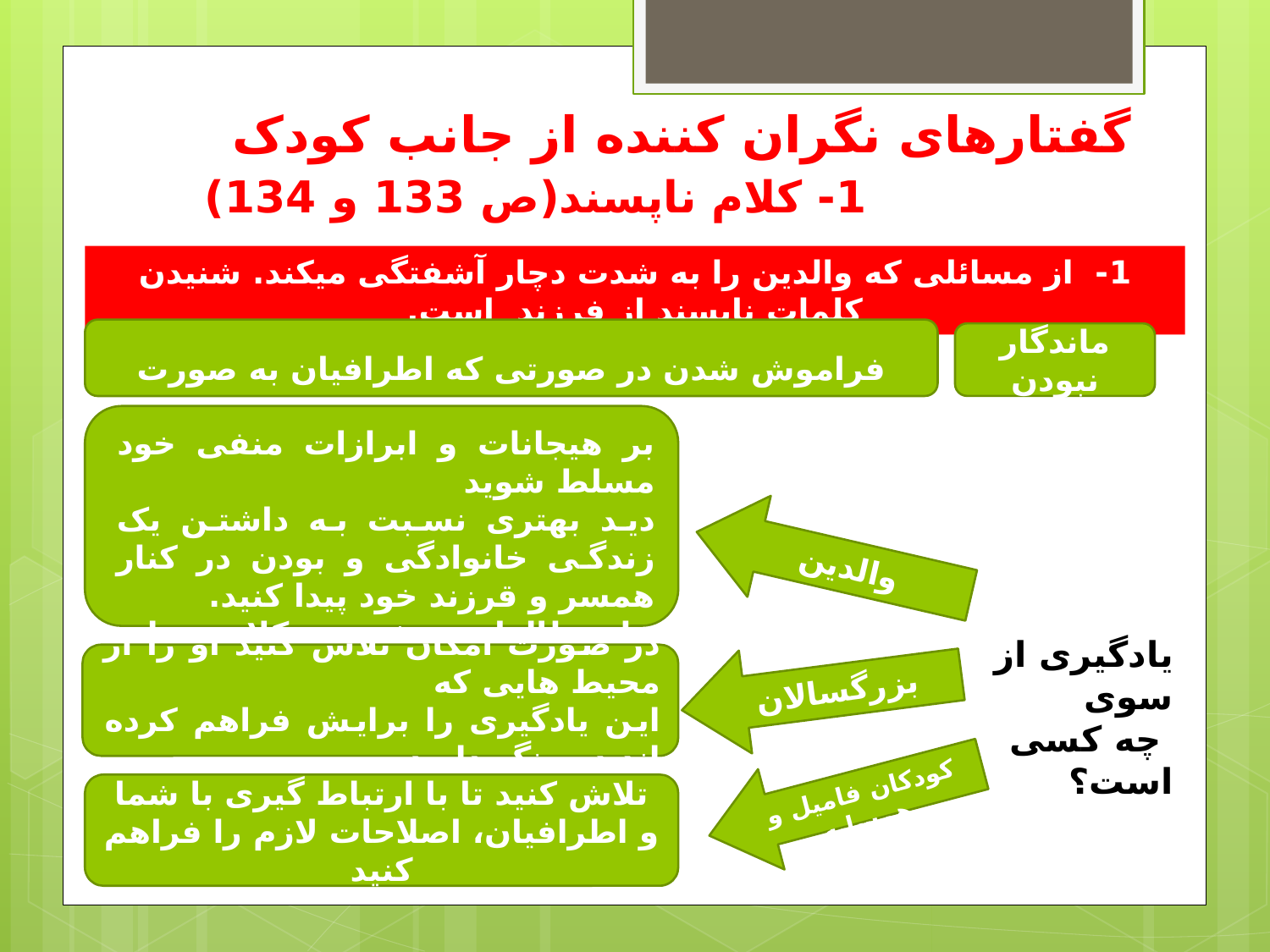

# گفتارهای نگران کننده از جانب کودک 1- کلام ناپسند(ص 133 و 134)
1-  از مسائلی که والدین را به شدت دچار آشفتگی میکند. شنیدن کلمات ناپسند از فرزند  است.
فراموش شدن در صورتی که اطرافیان به صورت مستمر از آن استفاده نکنند.
ماندگار نبودن
بر هیجانات و ابرازات منفی خود مسلط شوید
دید بهتری نسبت به داشتن یک زندگی خانوادگی و بودن در کنار همسر و قرزند خود پیدا کنید.
با مطالعات بیشتر و کلاس های مفید، نگاه و گفتار مطلوب را در خود تقویت کنید.
والدین
یادگیری از سوی
 چه کسی است؟
بزرگسالان
در صورت امکان تلاش کنید او را از محیط هایی که
این یادگیری را برایش فراهم کرده اند دور نگه دارید
کودکان فامیل و همسایه
تلاش کنید تا با ارتباط گیری با شما و اطرافیان، اصلاحات لازم را فراهم کنید